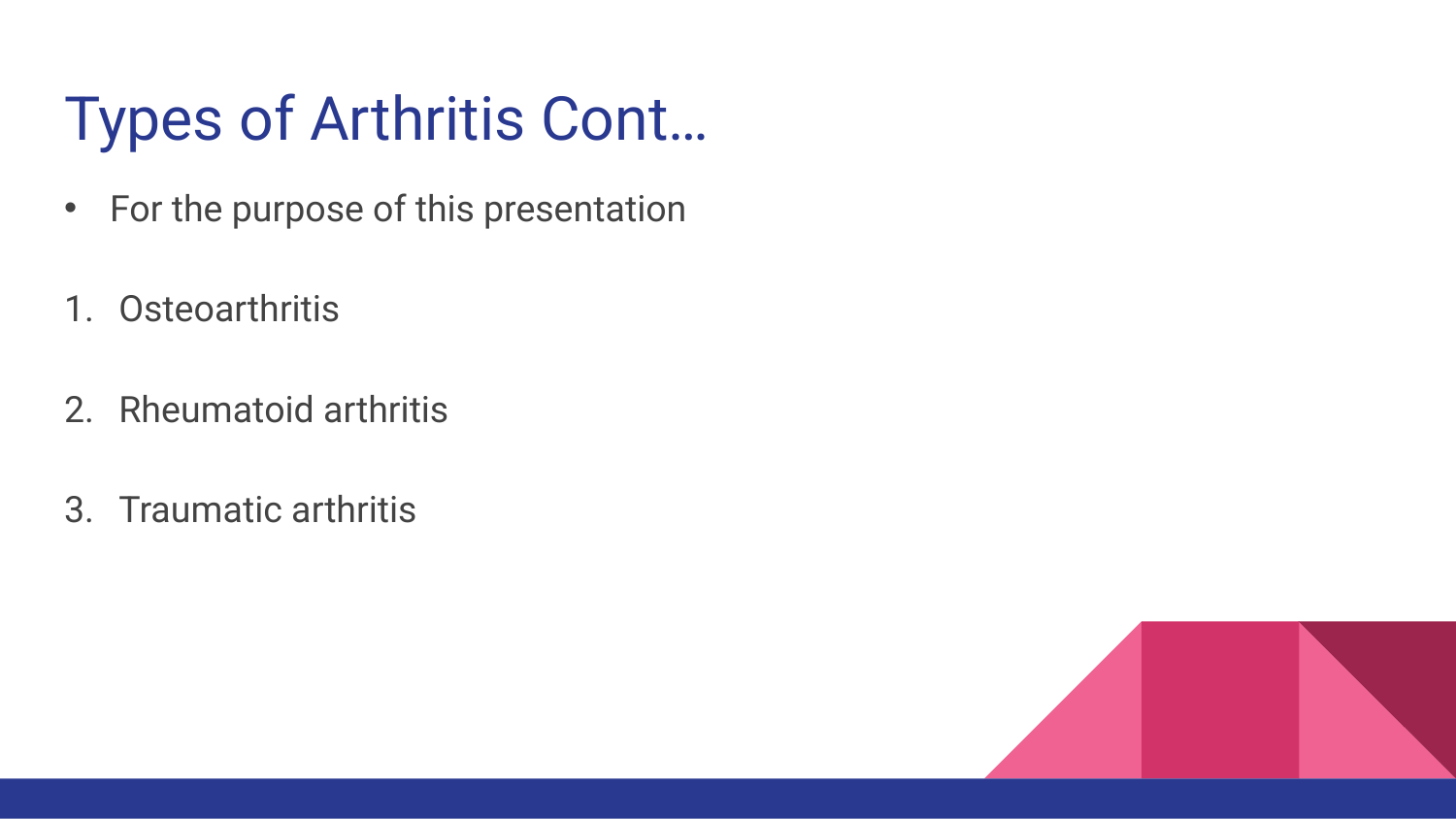

# Types of Arthritis Cont…
For the purpose of this presentation

Osteoarthritis

Rheumatoid arthritis

Traumatic arthritis